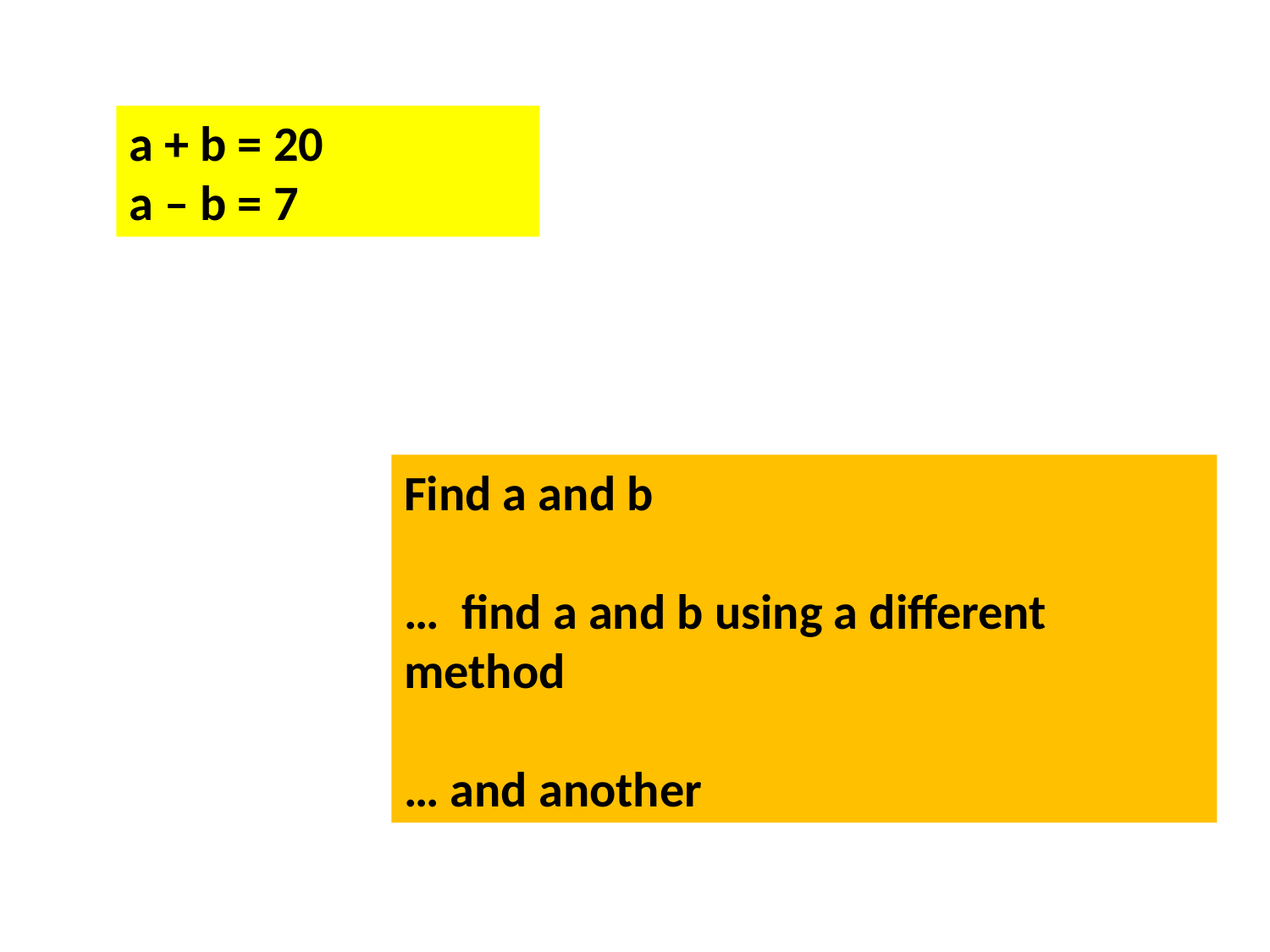

a + b = 20
a – b = 7
Find a and b

…  find a and b using a different method

… and another